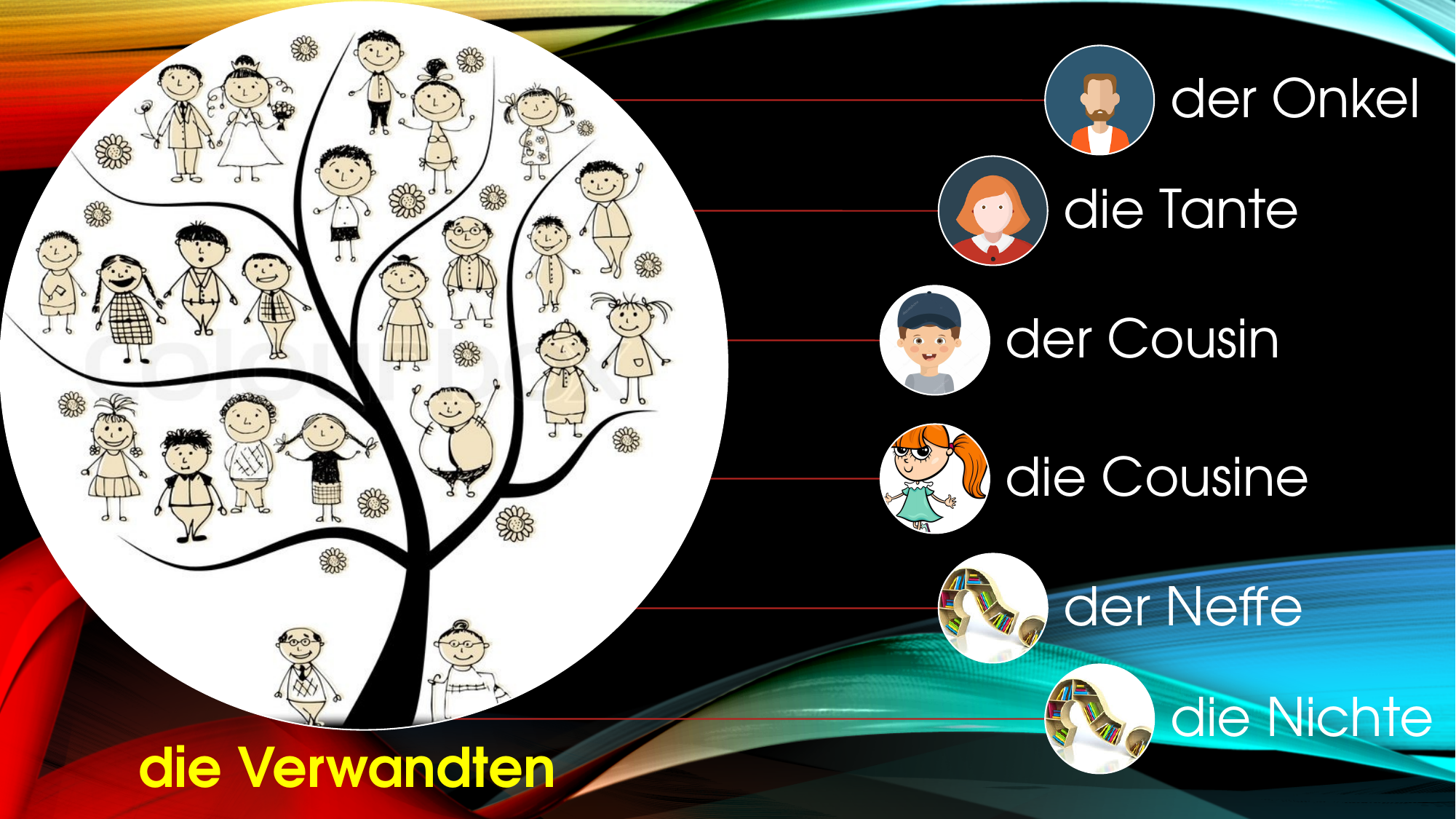

die Verwandten
der Onkel
die Tante
der Cousin
die Cousine
der Neffe
die Nichte